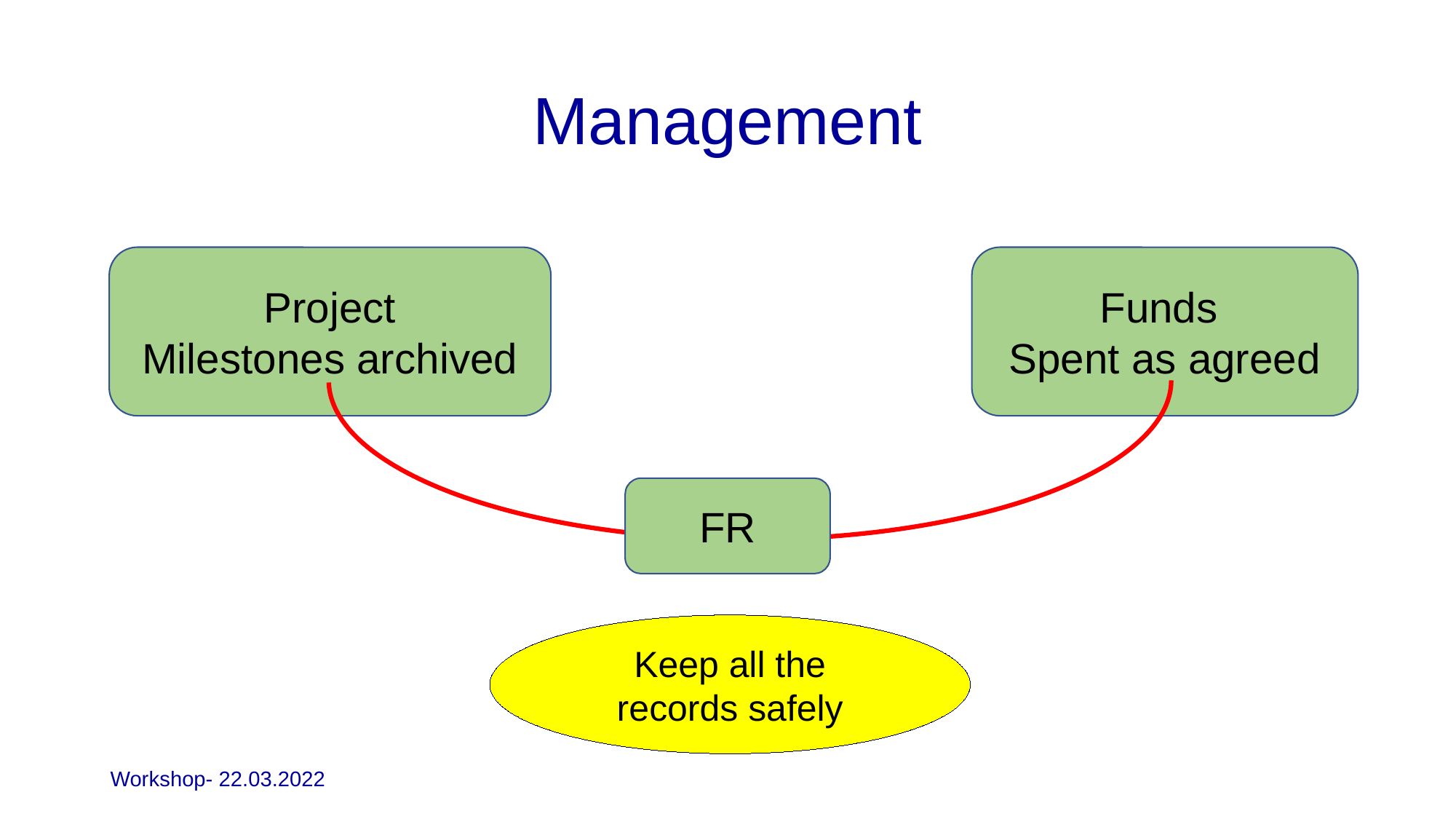

# Management

Project
Milestones archived
Funds
Spent as agreed
FR
Keep all the records safely